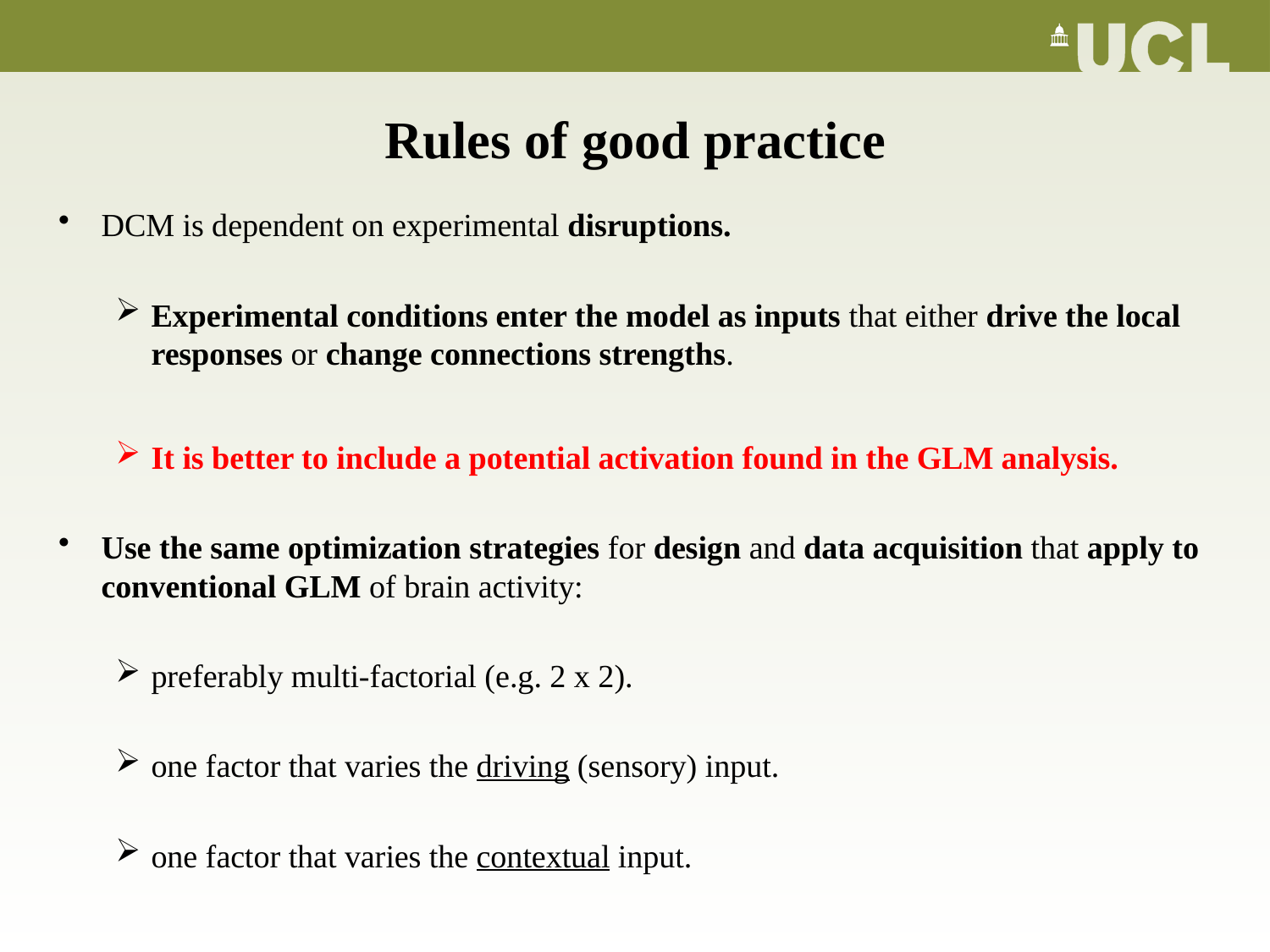

# Rules of good practice
DCM is dependent on experimental disruptions.

Experimental conditions enter the model as inputs that either drive the local responses or change connections strengths.

It is better to include a potential activation found in the GLM analysis.

Use the same optimization strategies for design and data acquisition that apply to conventional GLM of brain activity:

preferably multi-factorial (e.g. 2 x 2).

one factor that varies the driving (sensory) input.

one factor that varies the contextual input.